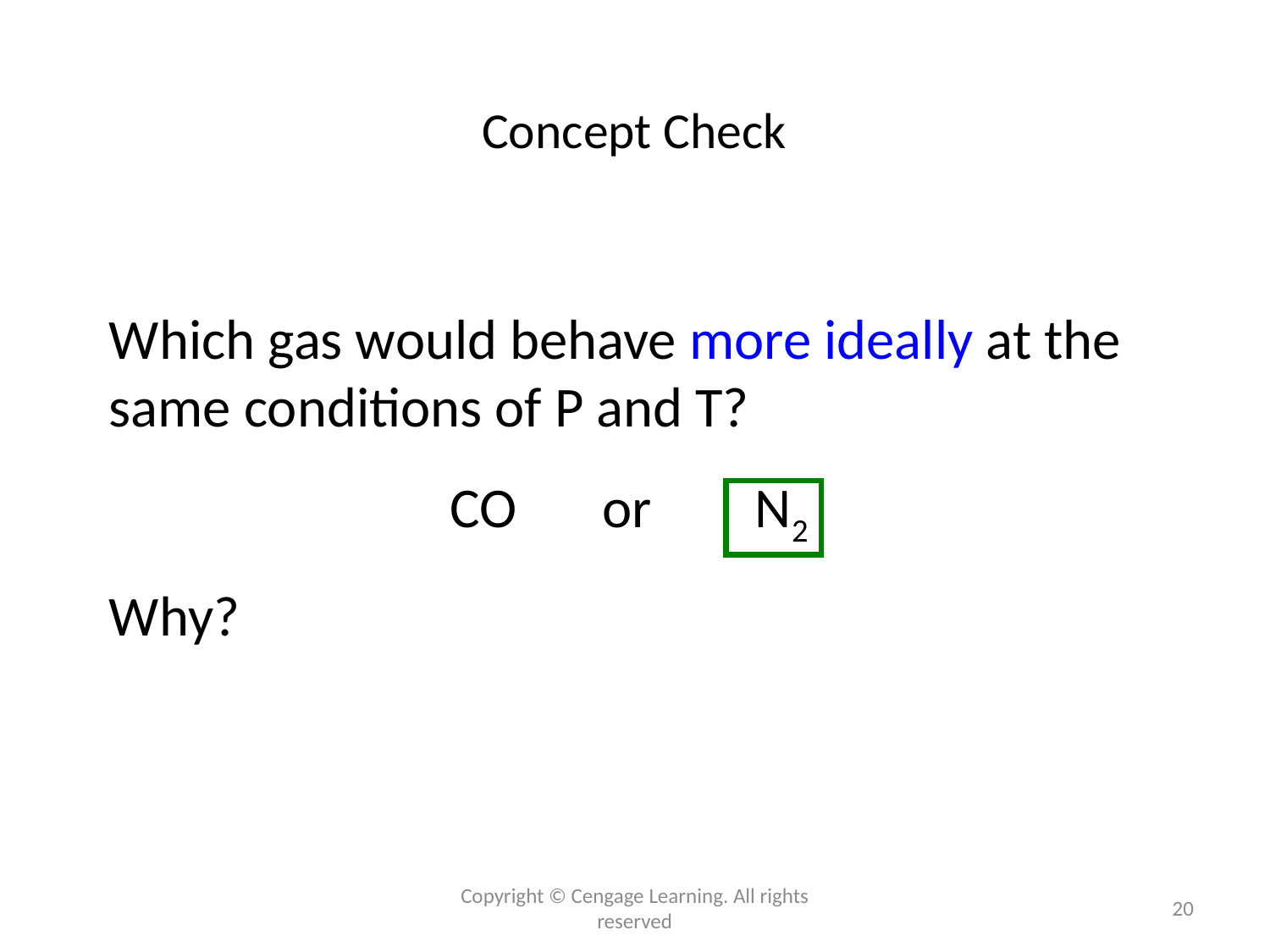

# Concept Check
Which gas would behave more ideally at the same conditions of P and T?

CO 	  or	    N2

Why?

Copyright © Cengage Learning. All rights reserved
20